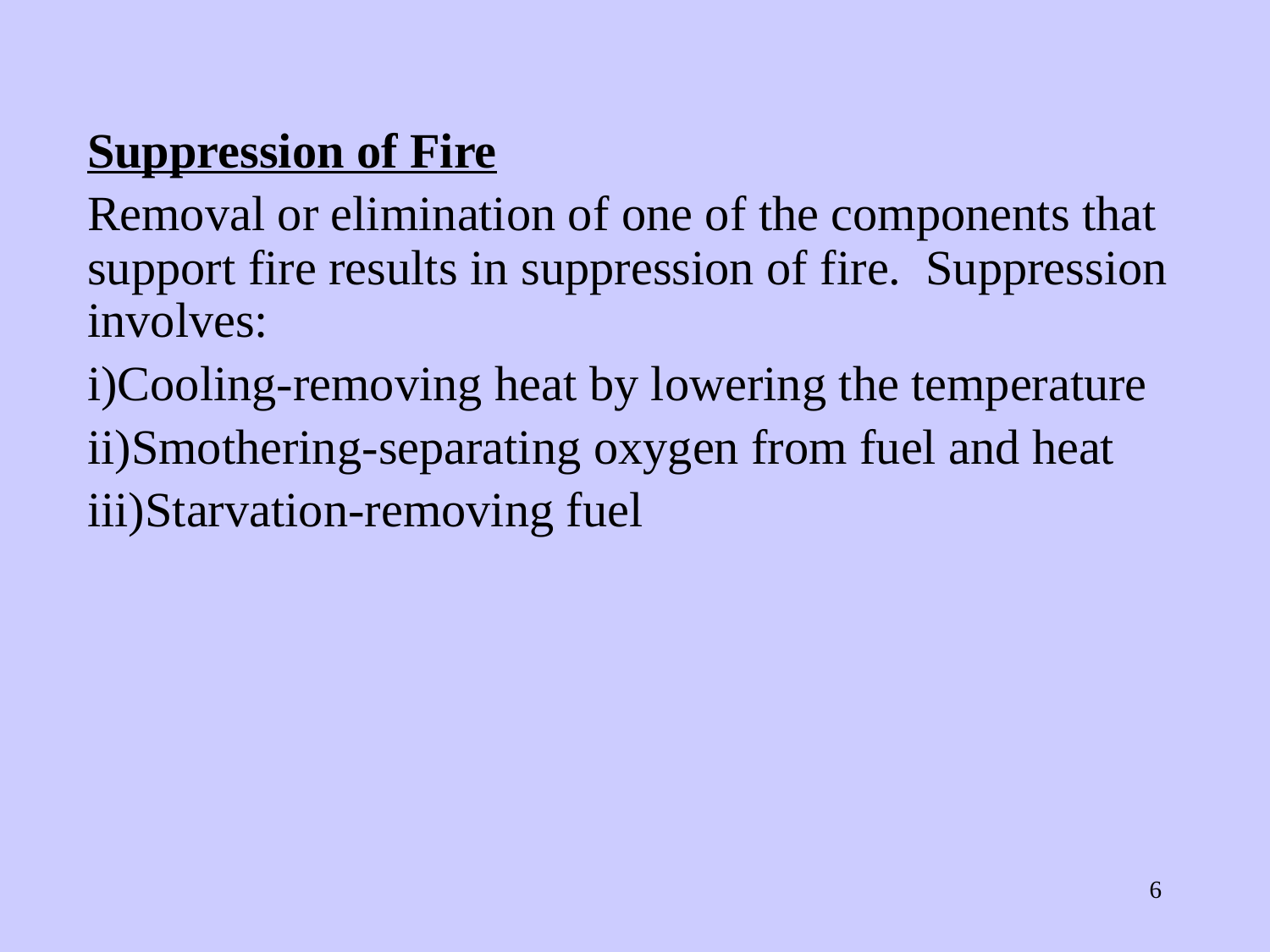

Suppression of Fire
Removal or elimination of one of the components that support fire results in suppression of fire.  Suppression involves:
Cooling-removing heat by lowering the temperature
Smothering-separating oxygen from fuel and heat
Starvation-removing fuel
6